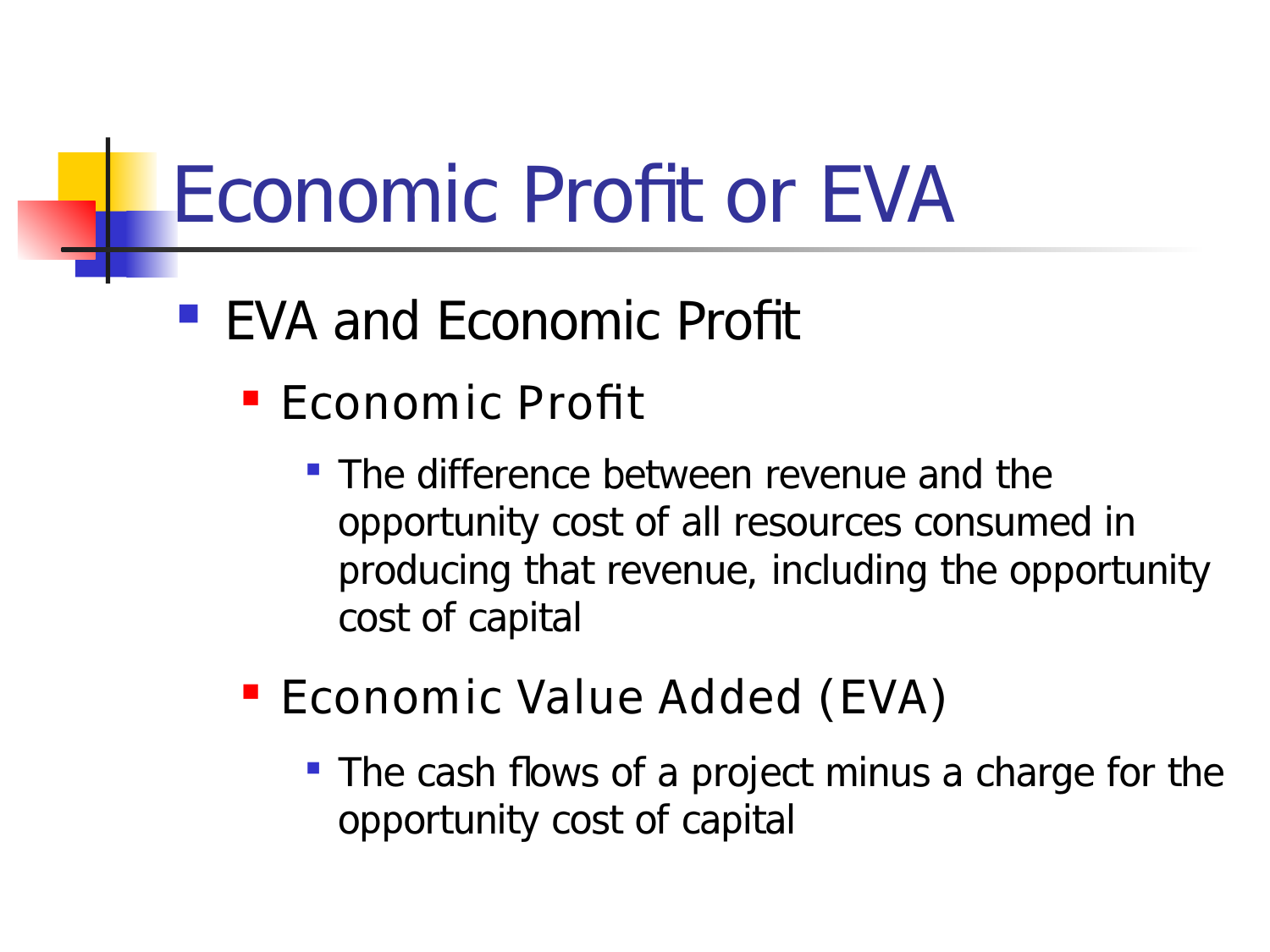

# Economic Profit or EVA
EVA and Economic Profit
Economic Profit
The difference between revenue and the opportunity cost of all resources consumed in producing that revenue, including the opportunity cost of capital
Economic Value Added (EVA)
The cash flows of a project minus a charge for the opportunity cost of capital